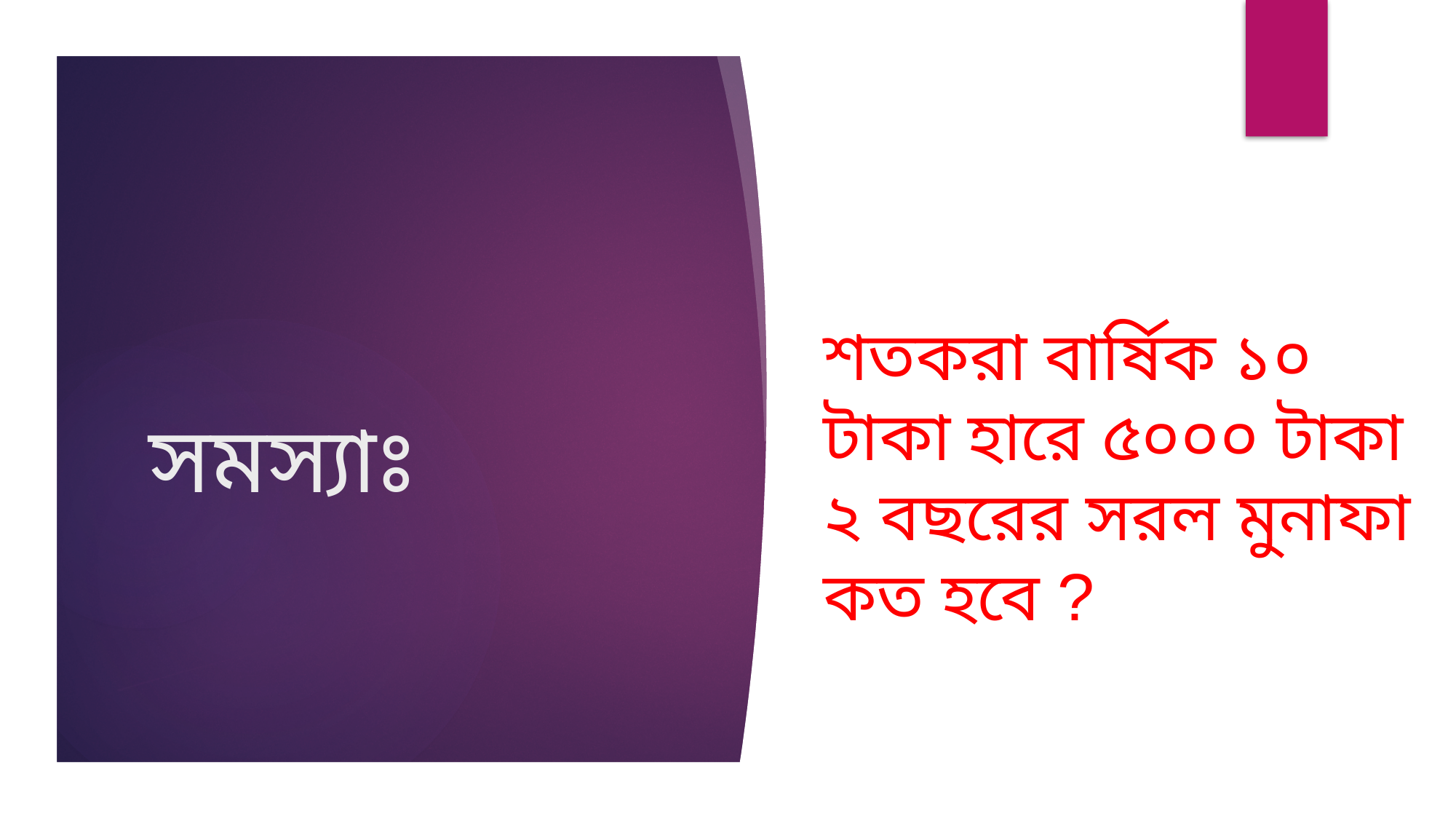

শতকরা বার্ষিক ১০ টাকা হারে ৫০০০ টাকা ২ বছরের সরল মুনাফা কত হবে ?
# সমস্যাঃ